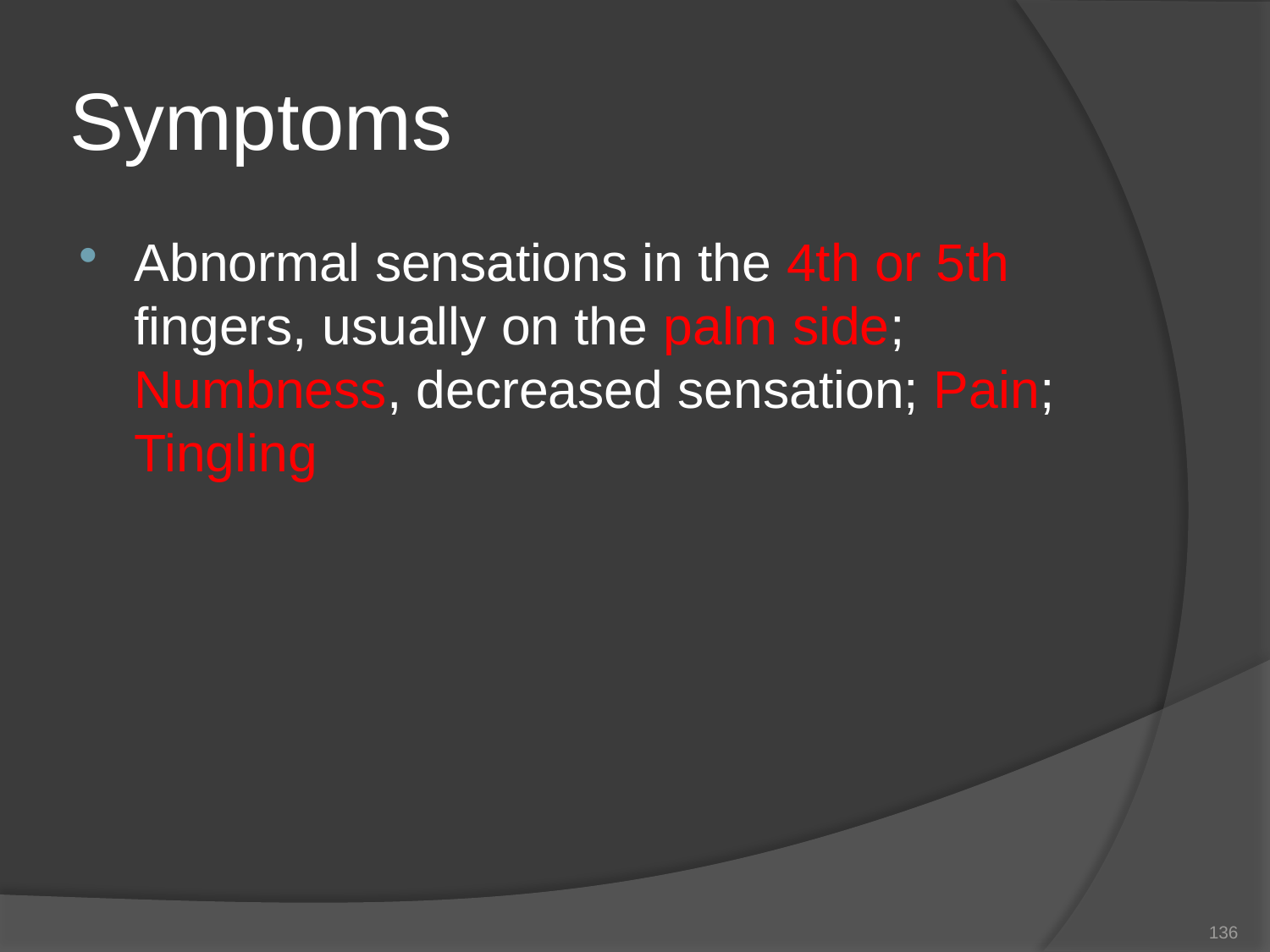

# Symptoms
Abnormal sensations in the 4th or 5th fingers, usually on the palm side; Numbness, decreased sensation; Pain; Tingling
136